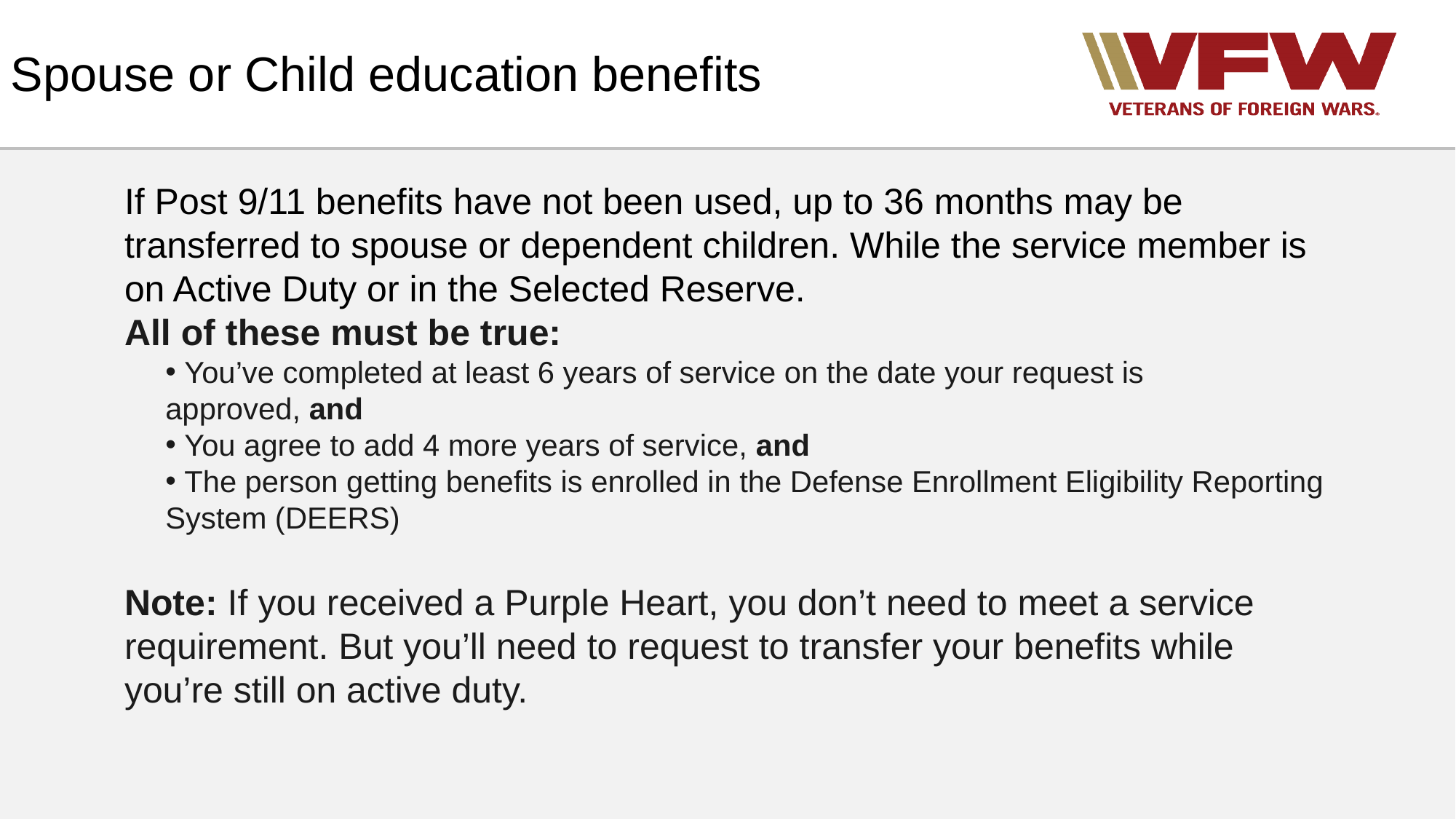

# Spouse or Child education benefits
If Post 9/11 benefits have not been used, up to 36 months may be transferred to spouse or dependent children. While the service member is on Active Duty or in the Selected Reserve.
All of these must be true:
 You’ve completed at least 6 years of service on the date your request is approved, and
 You agree to add 4 more years of service, and
 The person getting benefits is enrolled in the Defense Enrollment Eligibility Reporting System (DEERS)

Note: If you received a Purple Heart, you don’t need to meet a service requirement. But you’ll need to request to transfer your benefits while you’re still on active duty.